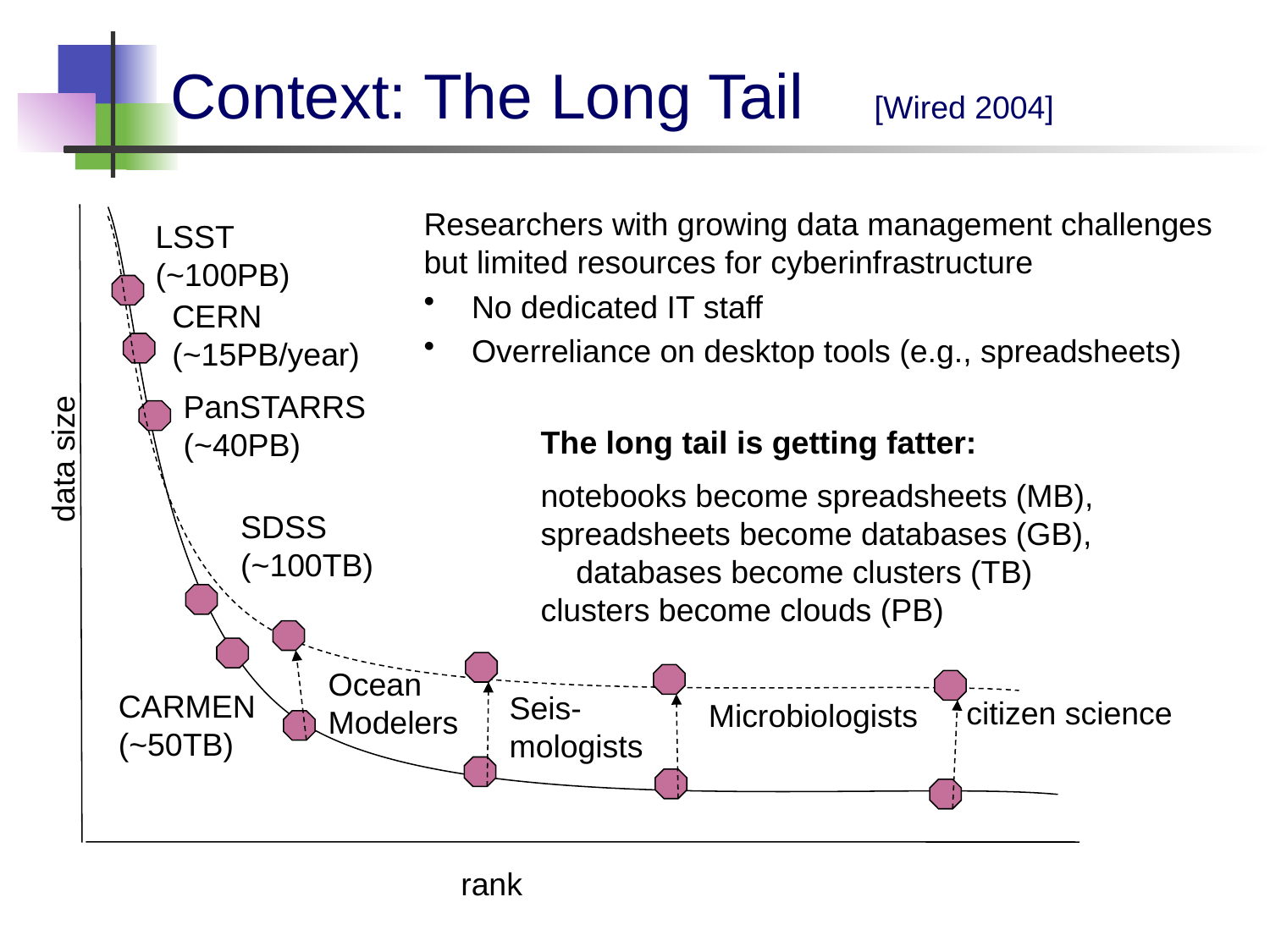

# Context: The Long Tail    [Wired 2004]
Researchers with growing data management challenges but limited resources for cyberinfrastructure
  No dedicated IT staff
  Overreliance on desktop tools (e.g., spreadsheets)

LSST (~100PB)

CERN (~15PB/year)

PanSTARRS (~40PB)

The long tail is getting fatter:
notebooks become spreadsheets (MB), spreadsheets become databases (GB),      databases become clusters (TB) clusters become clouds (PB)
data size
SDSS (~100TB)

Ocean Modelers
CARMEN (~50TB)
Seis-mologists
citizen science
Microbiologists

rank